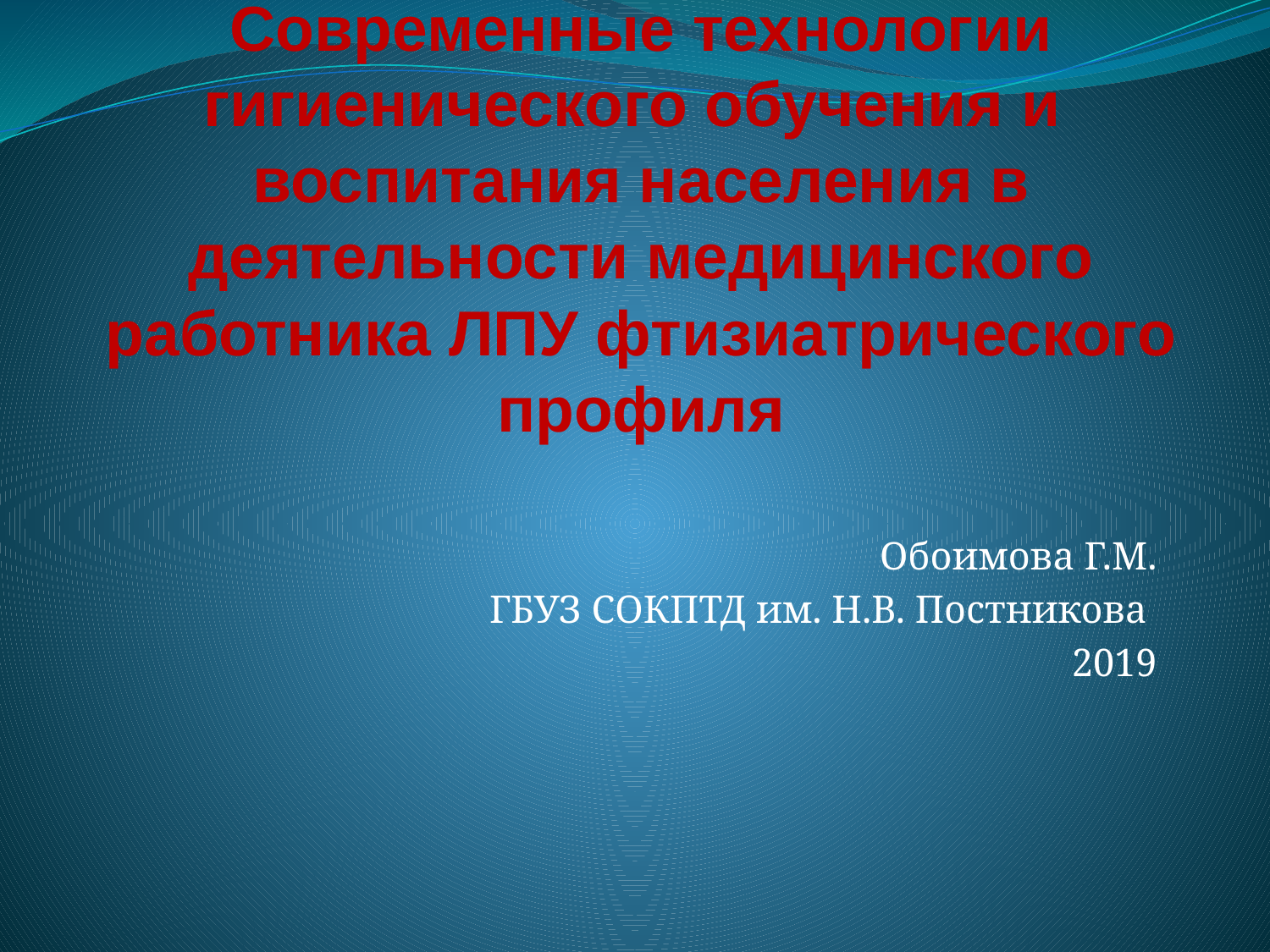

# Современные технологии гигиенического обучения и  воспитания населения в деятельности медицинского работника ЛПУ фтизиатрического профиля
Обоимова Г.М.
ГБУЗ СОКПТД им. Н.В. Постникова
2019